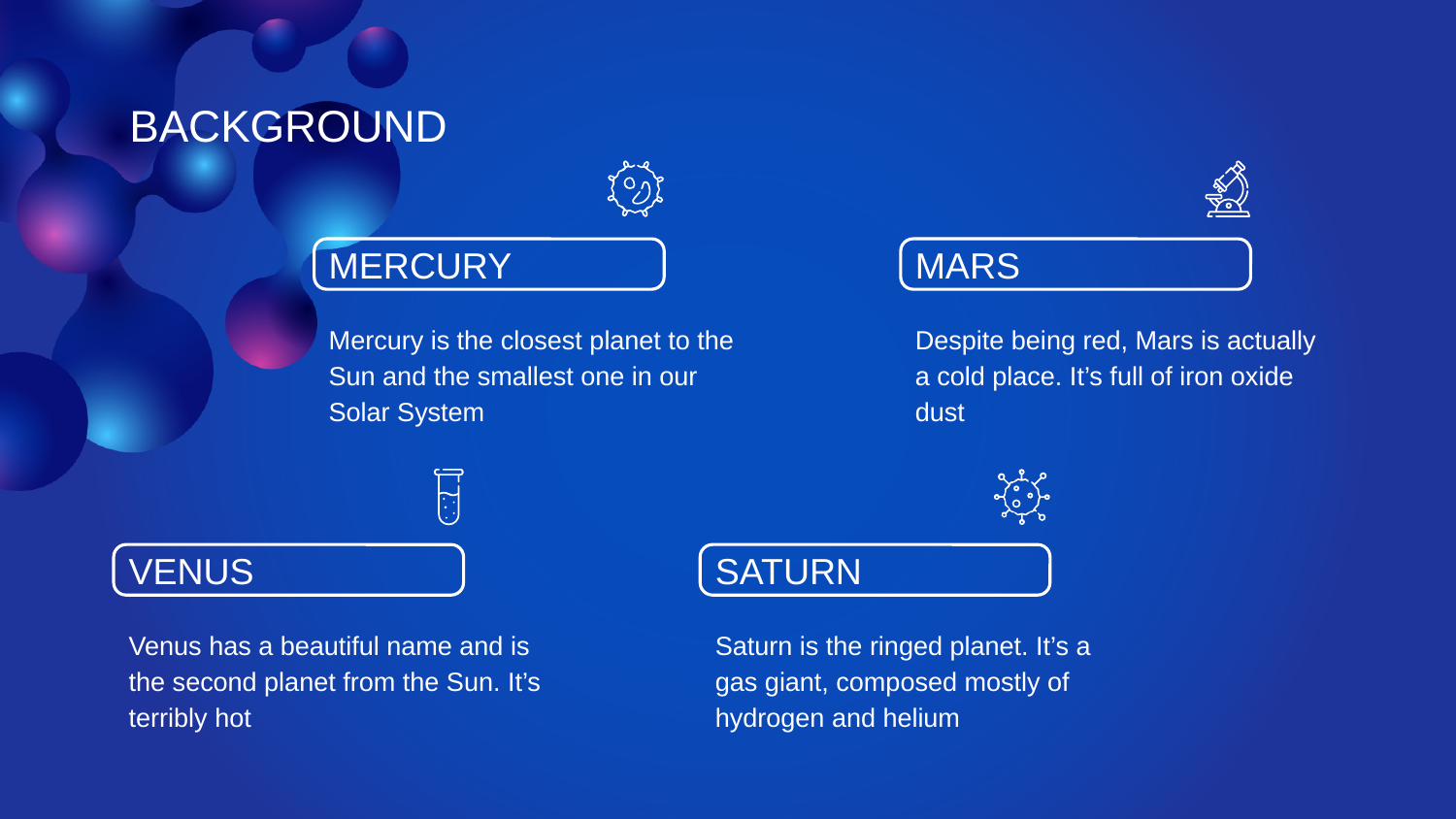

# BACKGROUND

MERCURY
MARS
Mercury is the closest planet to the Sun and the smallest one in our Solar System
Despite being red, Mars is actually a cold place. It’s full of iron oxide dust

VENUS
SATURN
Venus has a beautiful name and is the second planet from the Sun. It’s terribly hot
Saturn is the ringed planet. It’s a gas giant, composed mostly of hydrogen and helium